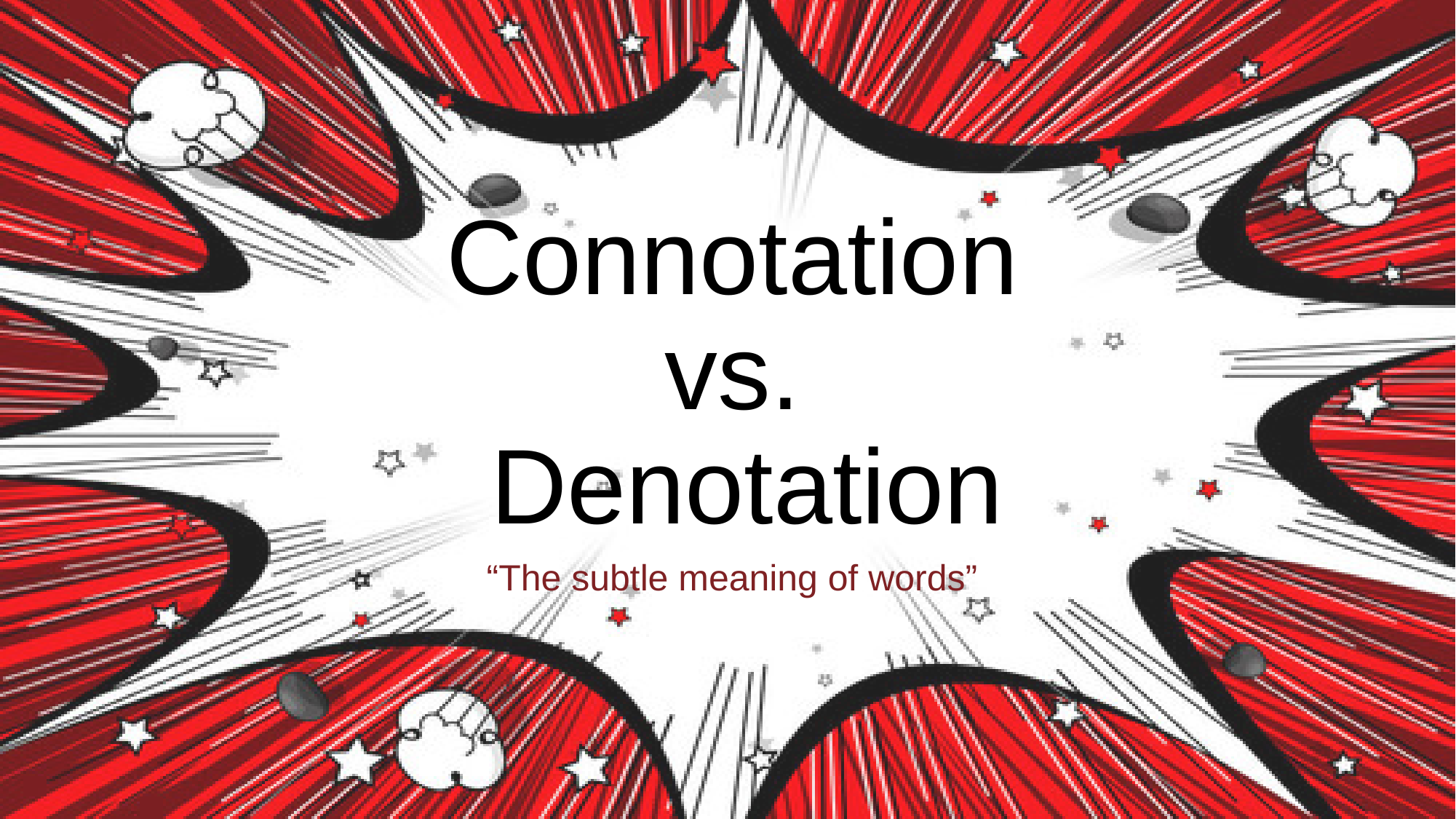

# Connotation vs. Denotation
“The subtle meaning of words”